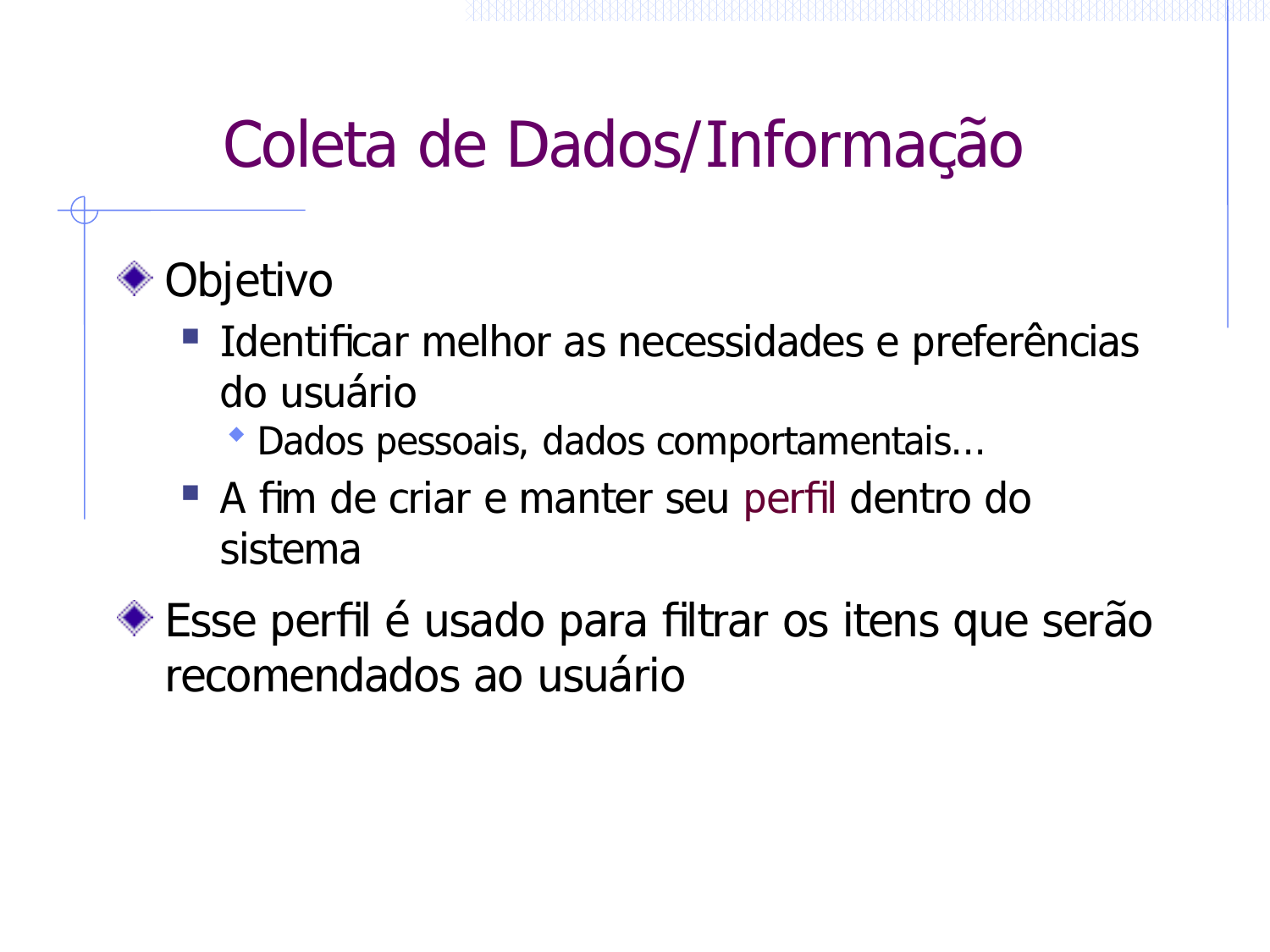

# Coleta de Dados/Informação
Objetivo
Identificar melhor as necessidades e preferências do usuário
Dados pessoais, dados comportamentais...
A fim de criar e manter seu perfil dentro do sistema
Esse perfil é usado para filtrar os itens que serão recomendados ao usuário